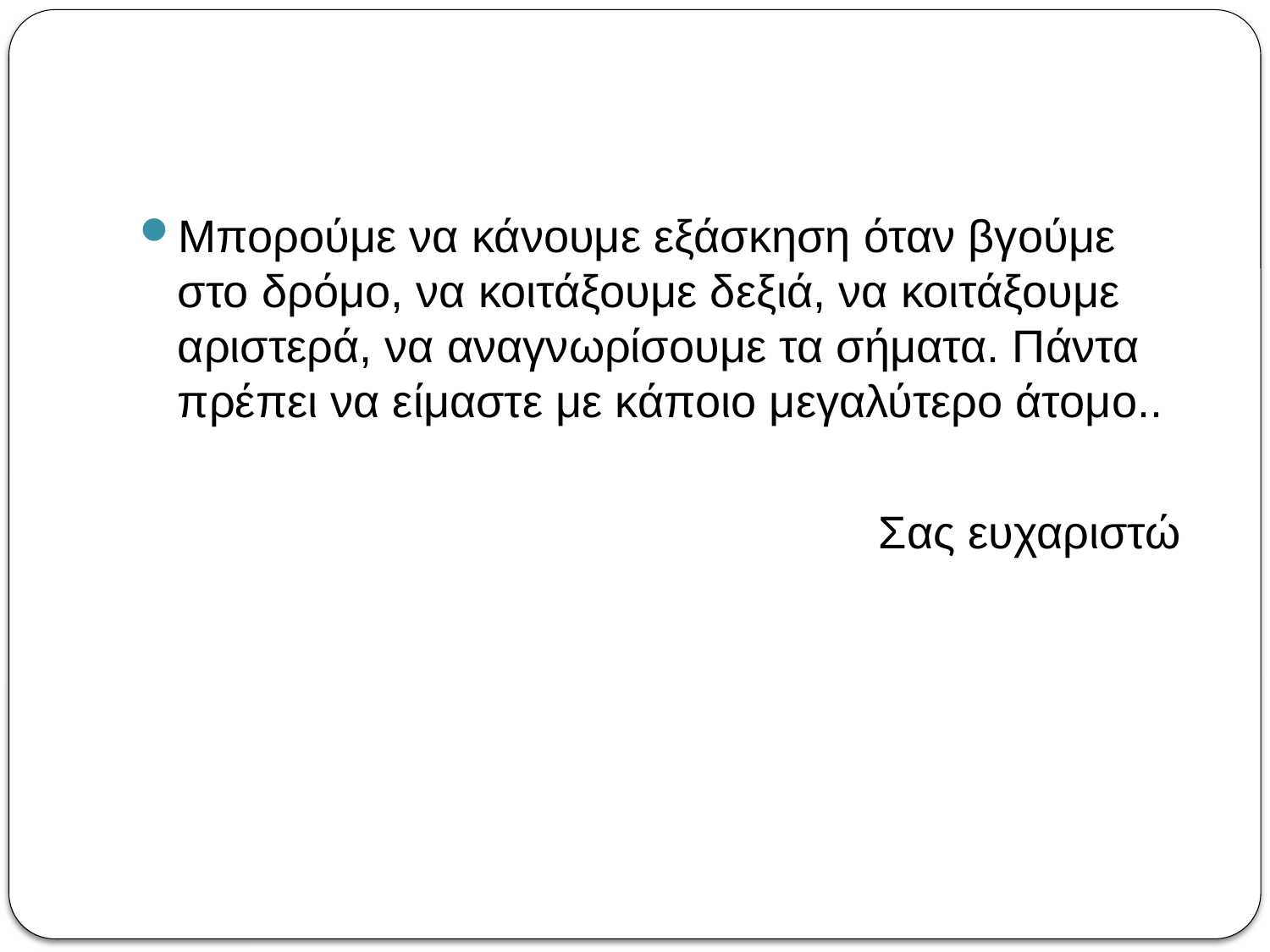

Μπορούμε να κάνουμε εξάσκηση όταν βγούμε στο δρόμο, να κοιτάξουμε δεξιά, να κοιτάξουμε αριστερά, να αναγνωρίσουμε τα σήματα. Πάντα πρέπει να είμαστε με κάποιο μεγαλύτερο άτομο..

Σας ευχαριστώ